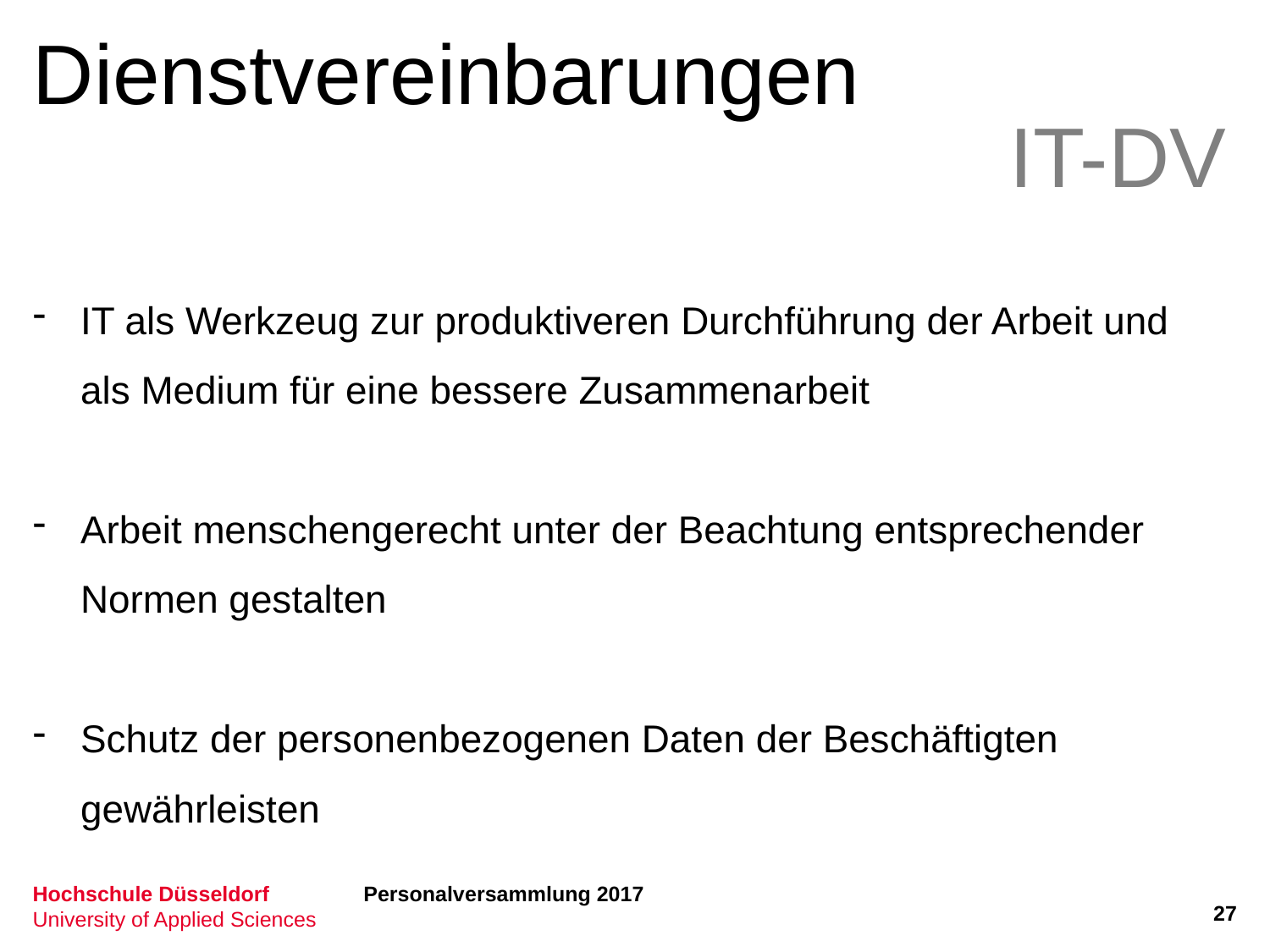

Dienstvereinbarungen
IT-DV
IT als Werkzeug zur produktiveren Durchführung der Arbeit und als Medium für eine bessere Zusammenarbeit

Arbeit menschengerecht unter der Beachtung entsprechender Normen gestalten

Schutz der personenbezogenen Daten der Beschäftigten gewährleisten
Personalversammlung 2017
27